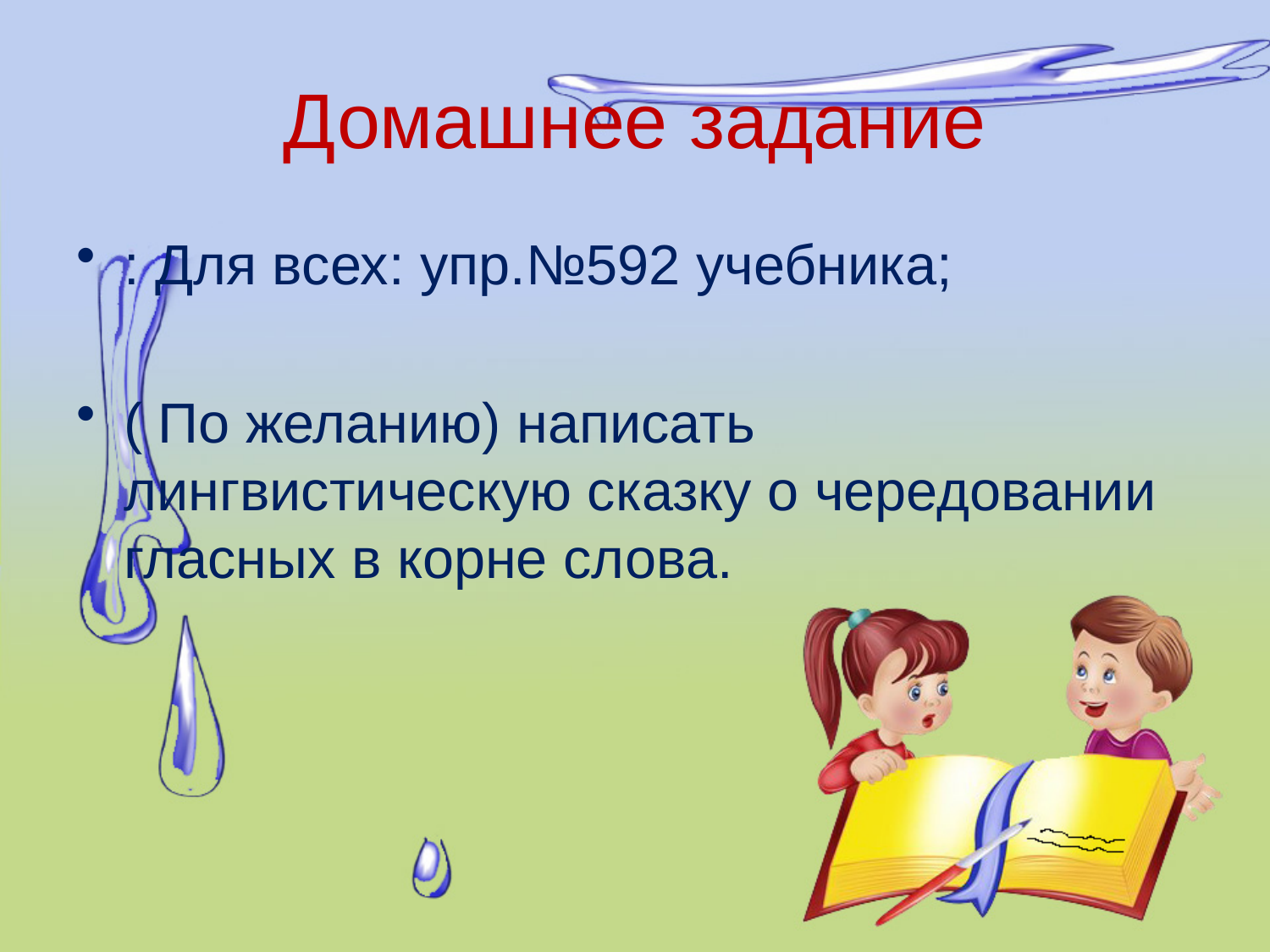

# Домашнее задание
: Для всех: упр.№592 учебника;

( По желанию) написать лингвистическую сказку о чередовании гласных в корне слова.